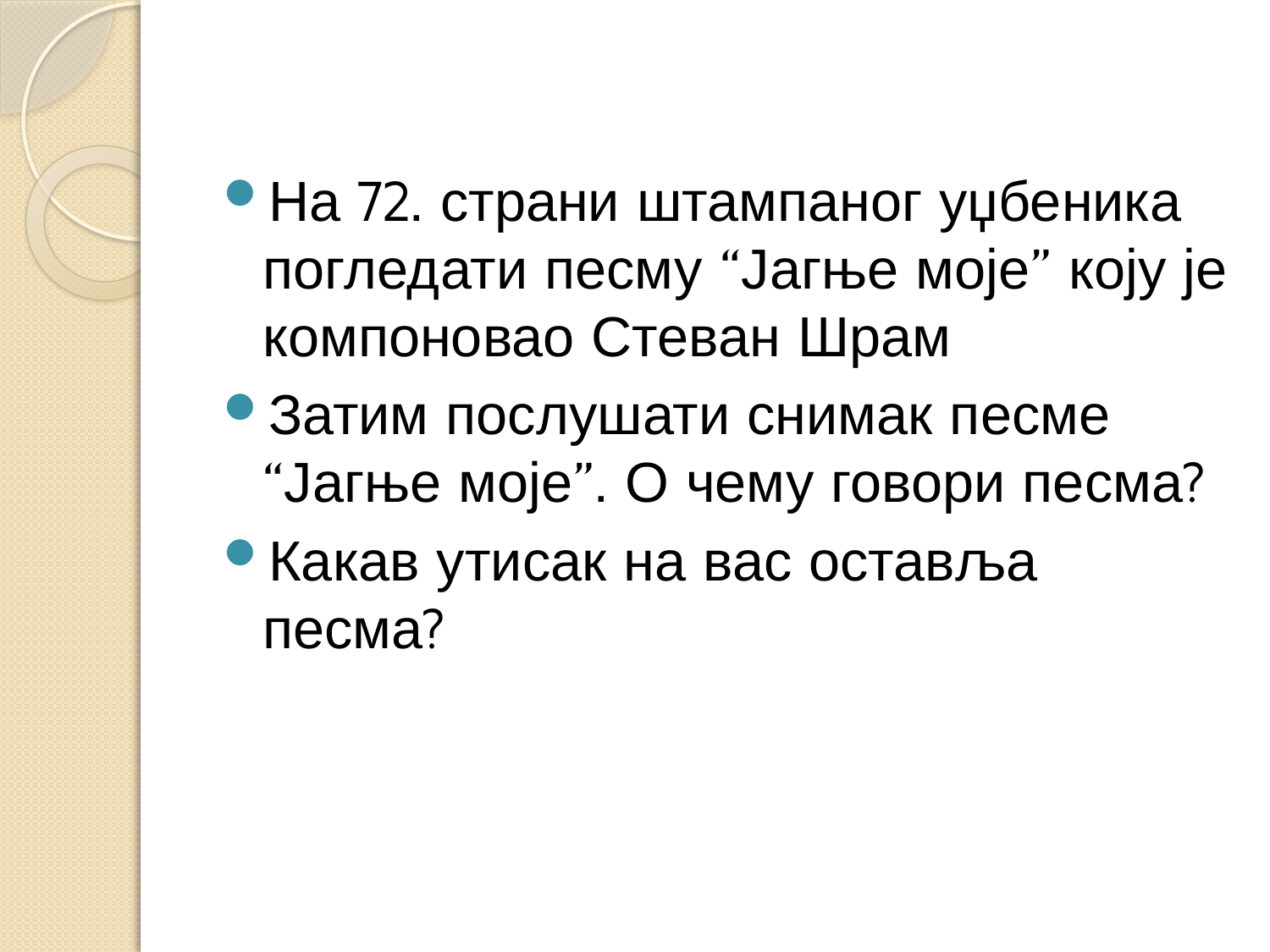

На 72. страни штампаног уџбеника погледати песму “Јагње моје” коју је компоновао Стеван Шрам
Затим послушати снимак песме “Јагње моје”. О чему говори песма?
Какав утисак на вас оставља песма?